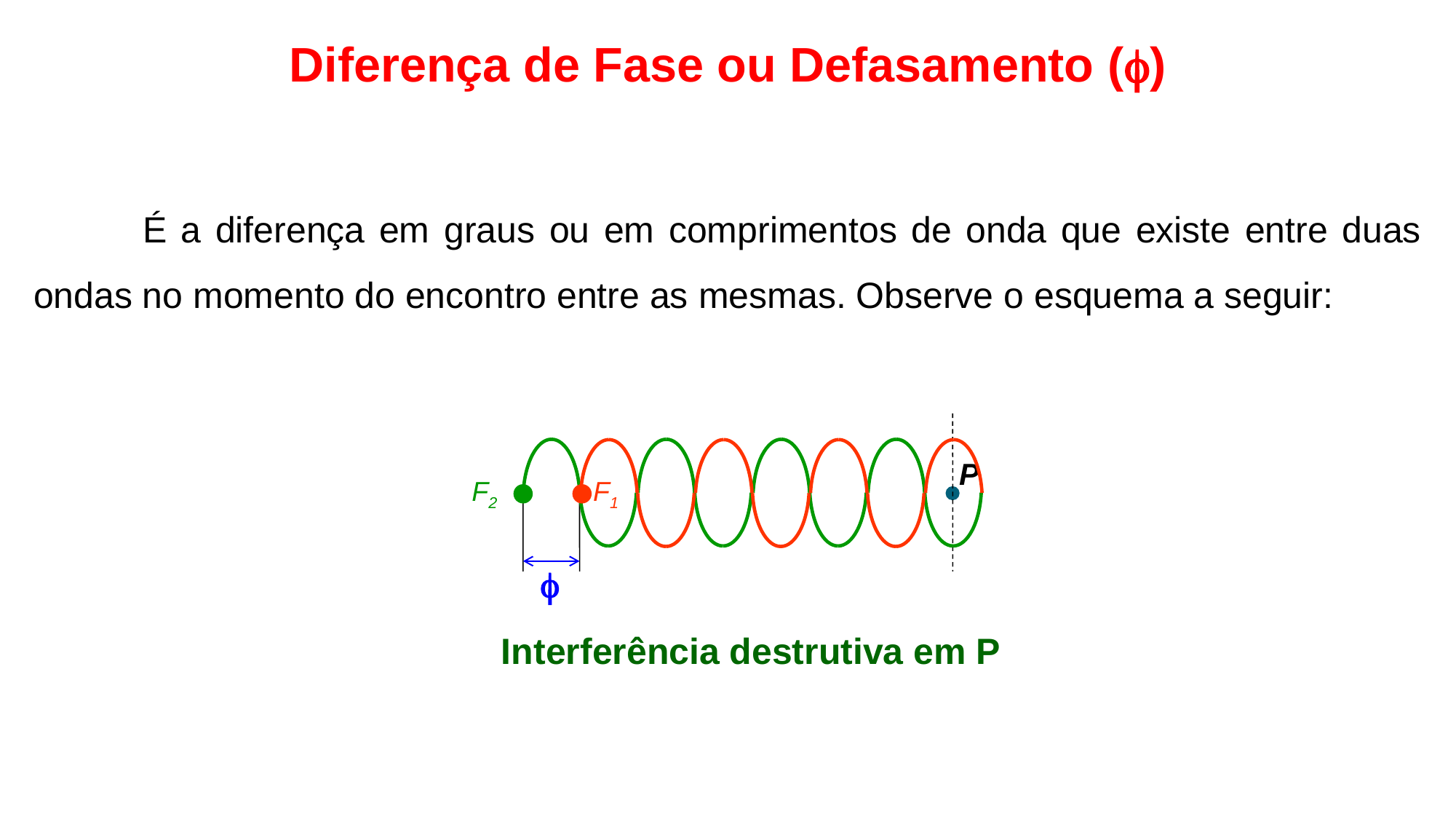

Diferença de Fase ou Defasamento (φ)
	É a diferença em graus ou em comprimentos de onda que existe entre duas ondas no momento do encontro entre as mesmas. Observe o esquema a seguir:

P

F2

F1

φ

Interferência destrutiva em P